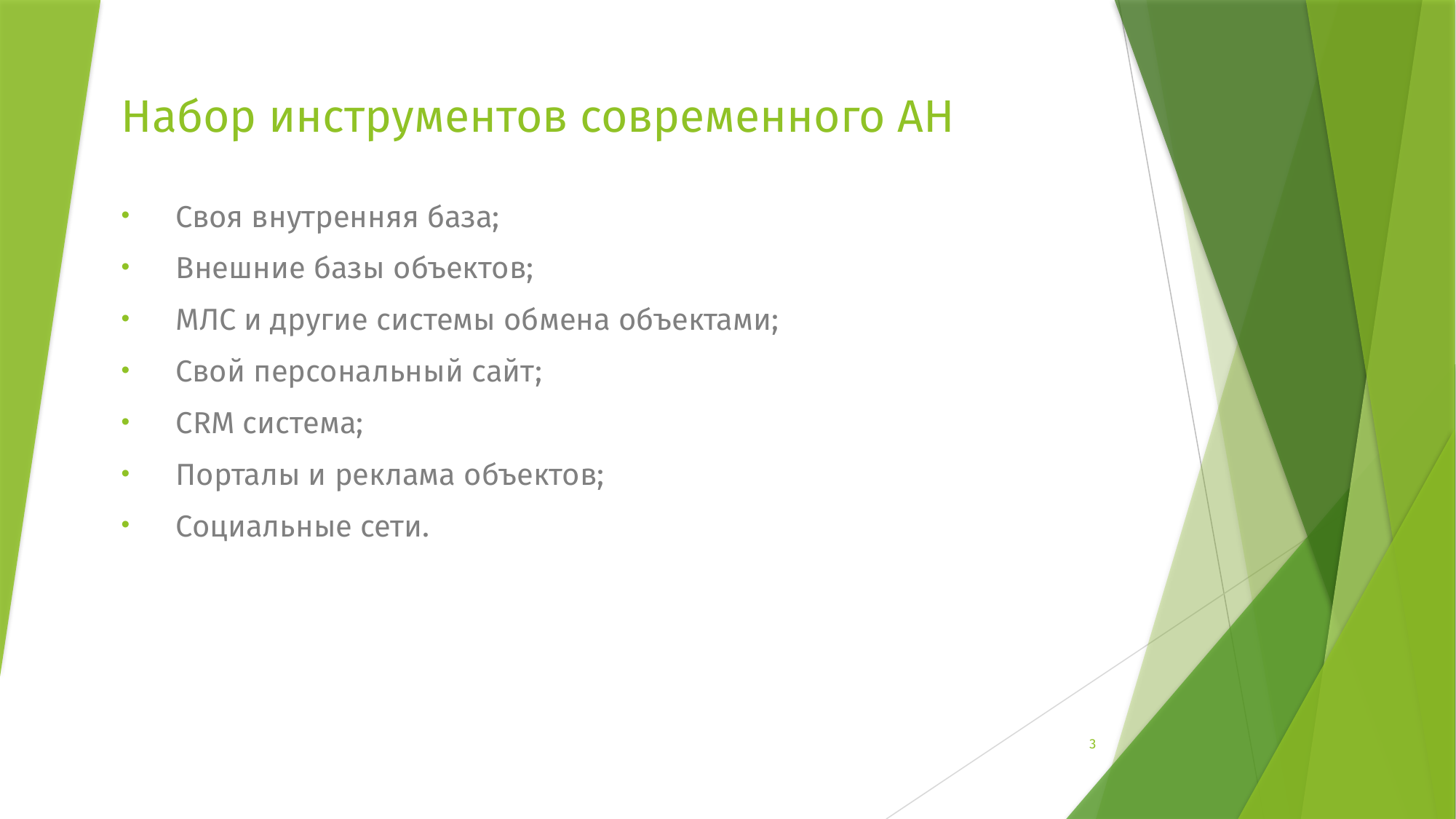

# Набор инструментов современного АН
Своя внутренняя база;
Внешние базы объектов;
МЛС и другие системы обмена объектами;
Свой персональный сайт;
CRM система;
Порталы и реклама объектов;
Социальные сети.

3